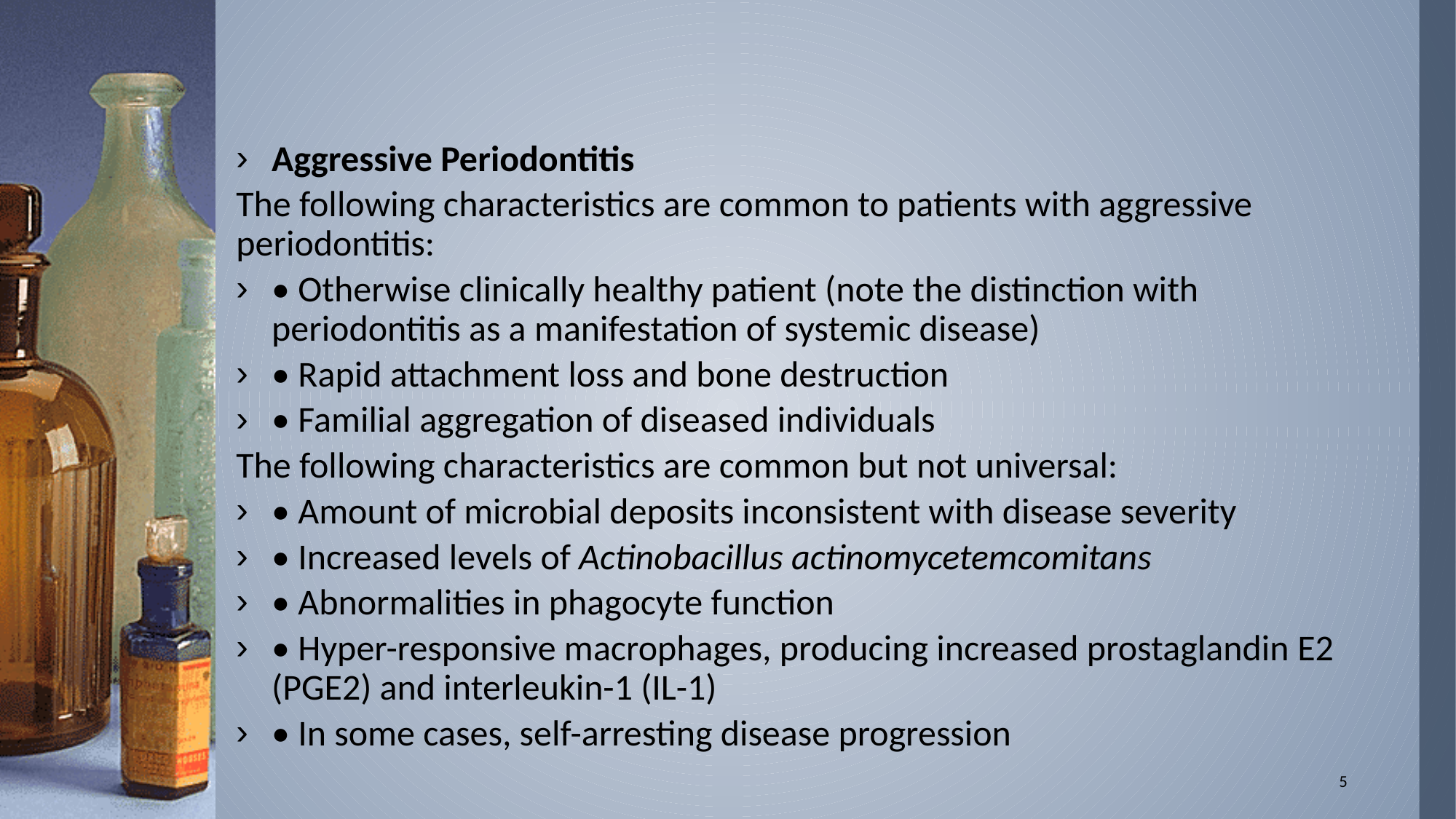

#
Aggressive Periodontitis
The following characteristics are common to patients with aggressive periodontitis:
• Otherwise clinically healthy patient (note the distinction with periodontitis as a manifestation of systemic disease)
• Rapid attachment loss and bone destruction
• Familial aggregation of diseased individuals
The following characteristics are common but not universal:
• Amount of microbial deposits inconsistent with disease severity
• Increased levels of Actinobacillus actinomycetemcomitans
• Abnormalities in phagocyte function
• Hyper-responsive macrophages, producing increased prostaglandin E2 (PGE2) and interleukin-1 (IL-1)
• In some cases, self-arresting disease progression

5